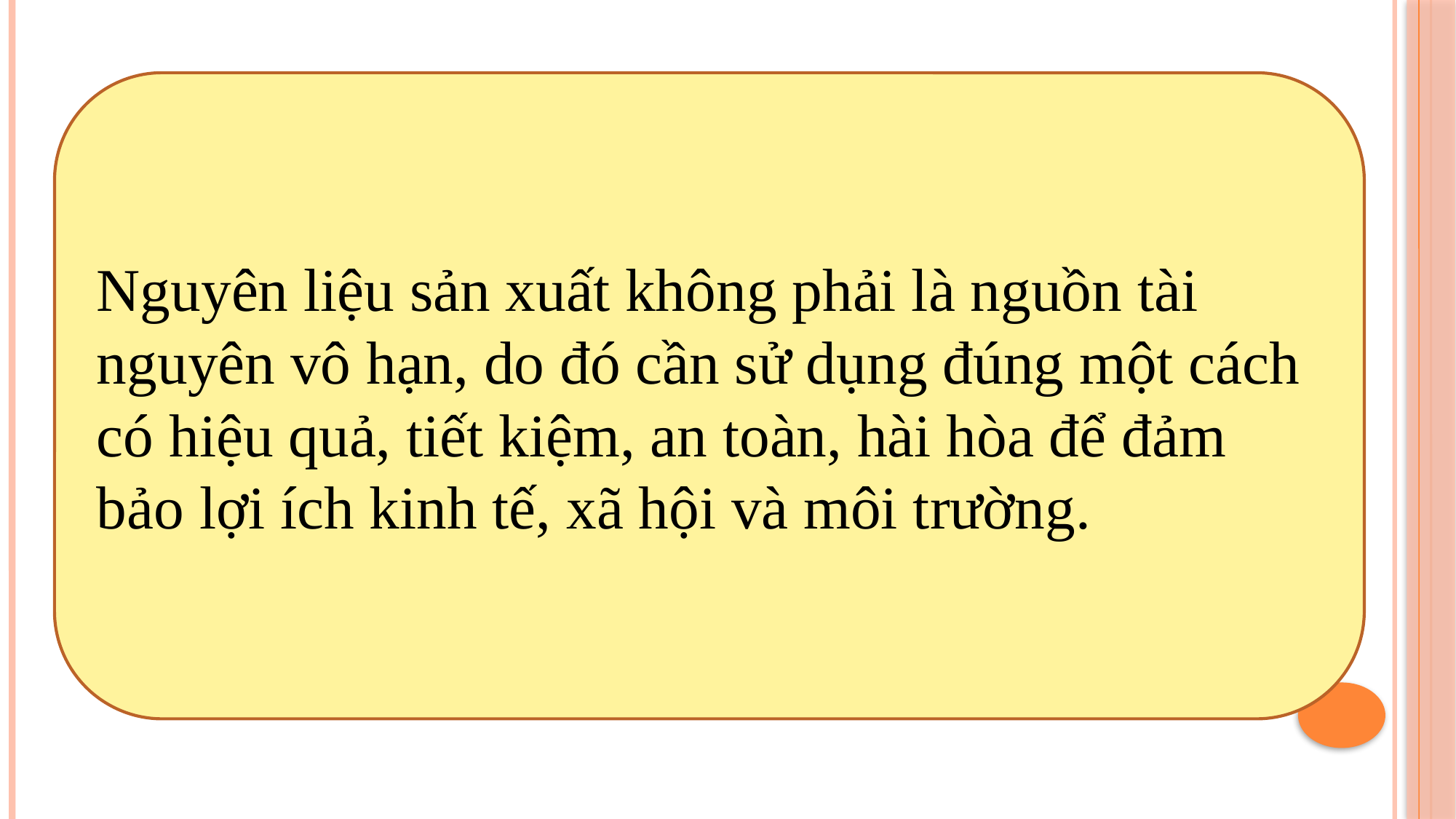

Nguyên liệu sản xuất không phải là nguồn tài nguyên vô hạn, do đó cần sử dụng đúng một cách có hiệu quả, tiết kiệm, an toàn, hài hòa để đảm bảo lợi ích kinh tế, xã hội và môi trường.